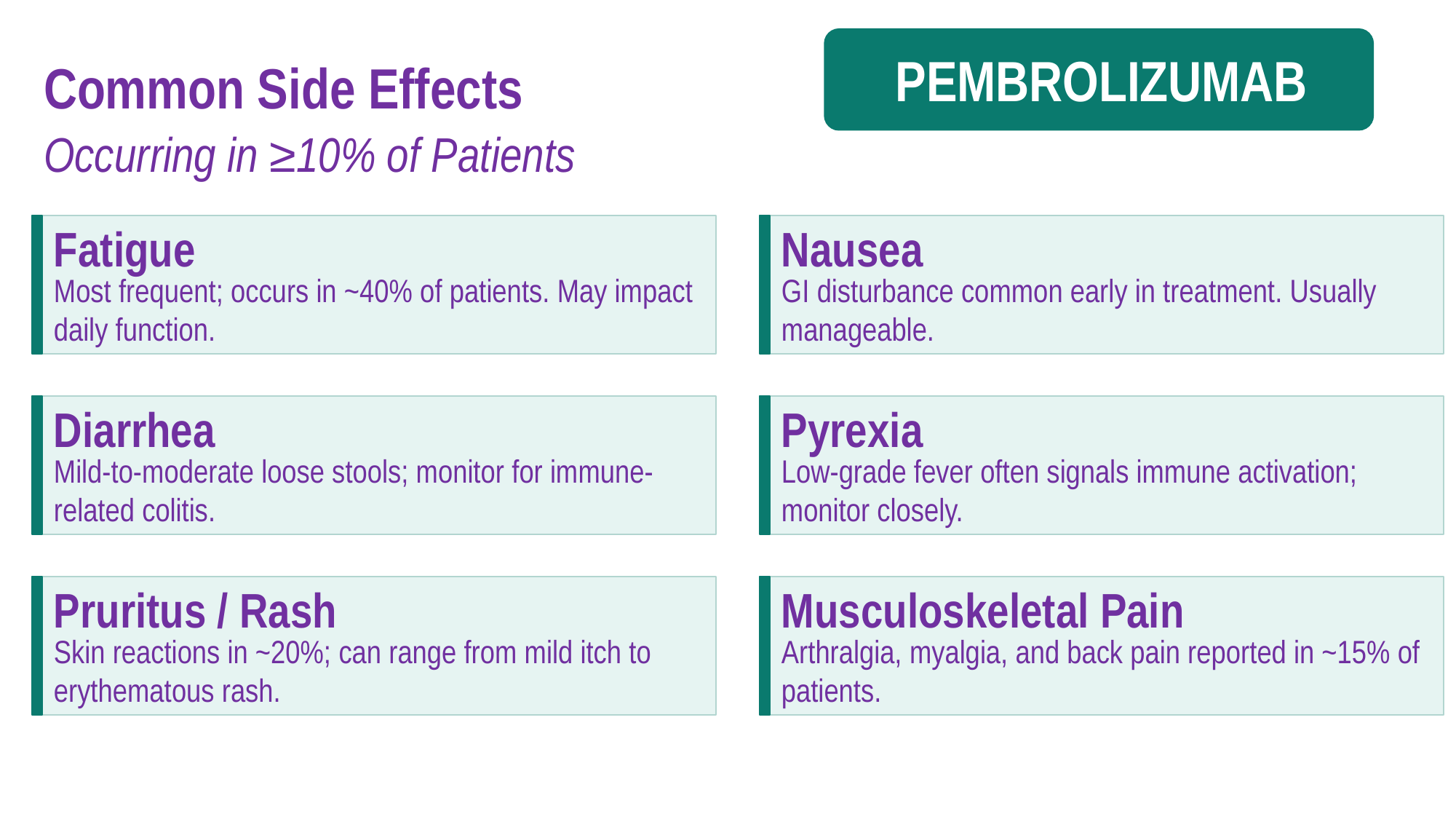

Common Side Effects
PEMBROLIZUMAB
Occurring in ≥10% of Patients

Fatigue
Nausea
Most frequent; occurs in ~40% of patients. May impact daily function.
GI disturbance common early in treatment. Usually manageable.

Diarrhea
Pyrexia
Mild-to-moderate loose stools; monitor for immune-related colitis.
Low-grade fever often signals immune activation; monitor closely.

Pruritus / Rash
Musculoskeletal Pain
Skin reactions in ~20%; can range from mild itch to erythematous rash.
Arthralgia, myalgia, and back pain reported in ~15% of patients.